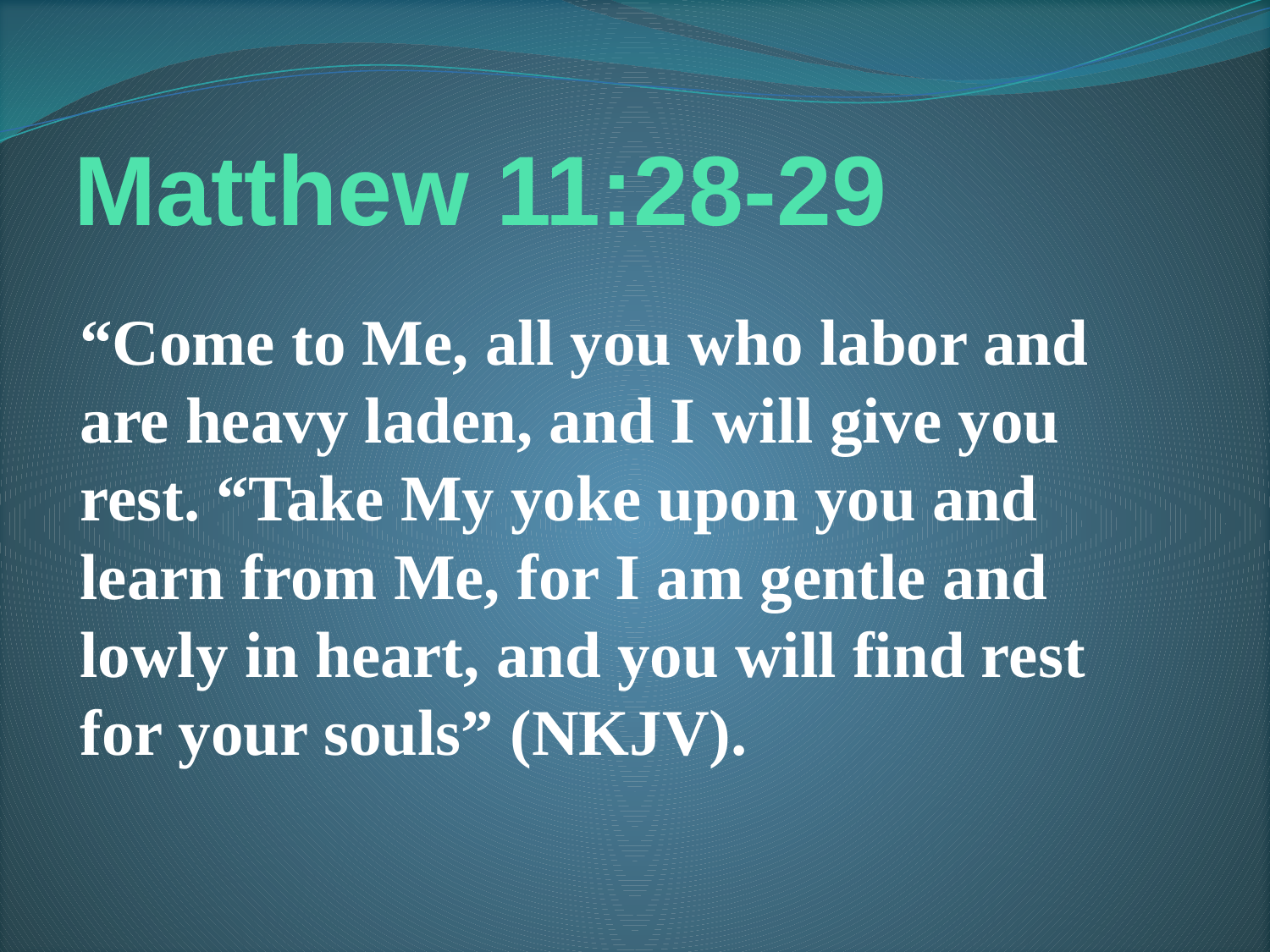

# Matthew 11:28-29
“Come to Me, all you who labor and are heavy laden, and I will give you rest. “Take My yoke upon you and learn from Me, for I am gentle and lowly in heart, and you will find rest for your souls” (NKJV).